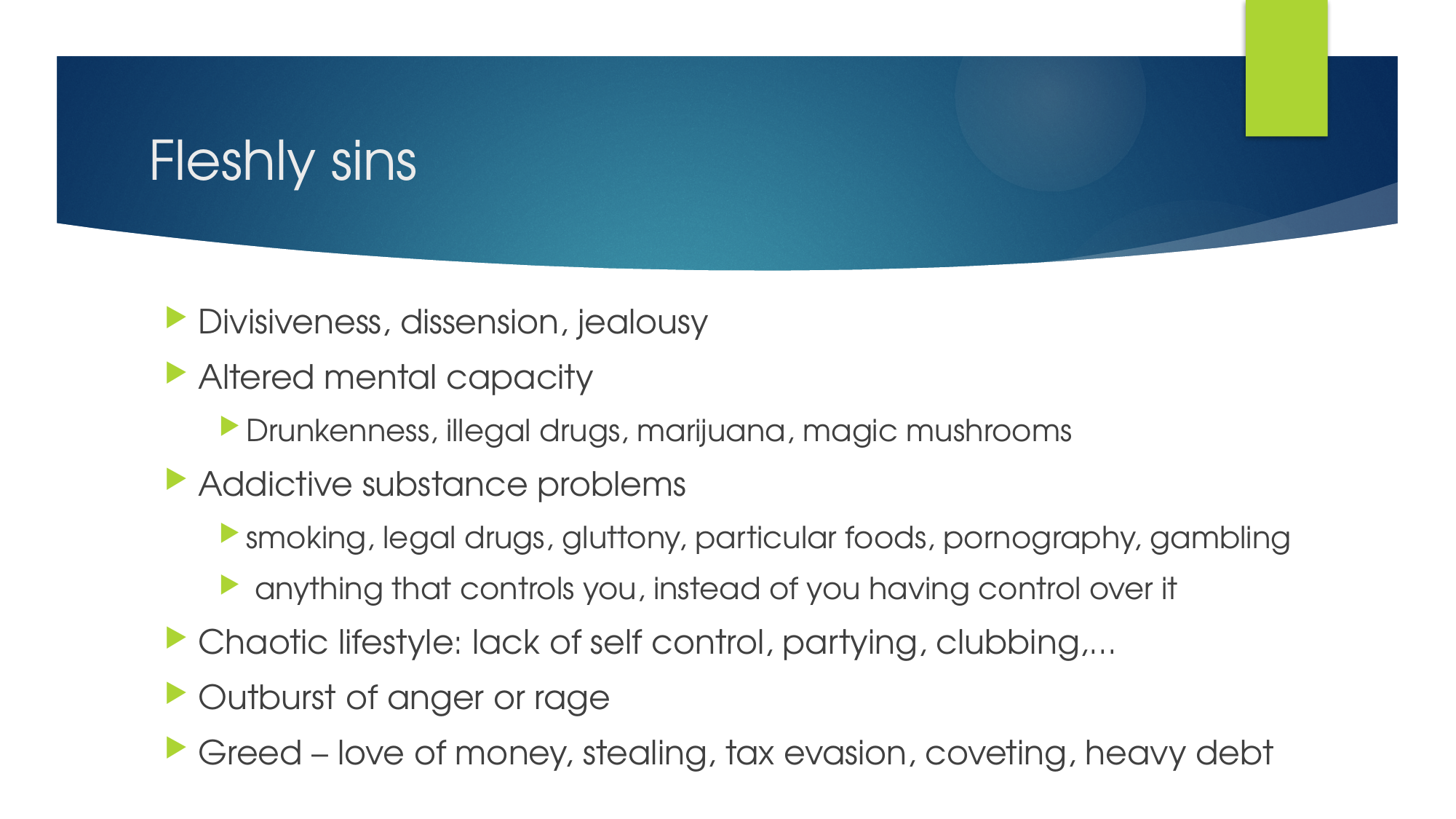

# Fleshly sins
Divisiveness, dissension, jealousy
Altered mental capacity
Drunkenness, illegal drugs, marijuana, magic mushrooms
Addictive substance problems
smoking, legal drugs, gluttony, particular foods, pornography, gambling
 anything that controls you, instead of you having control over it
Chaotic lifestyle: lack of self control, partying, clubbing,...
Outburst of anger or rage
Greed – love of money, stealing, tax evasion, coveting, heavy debt